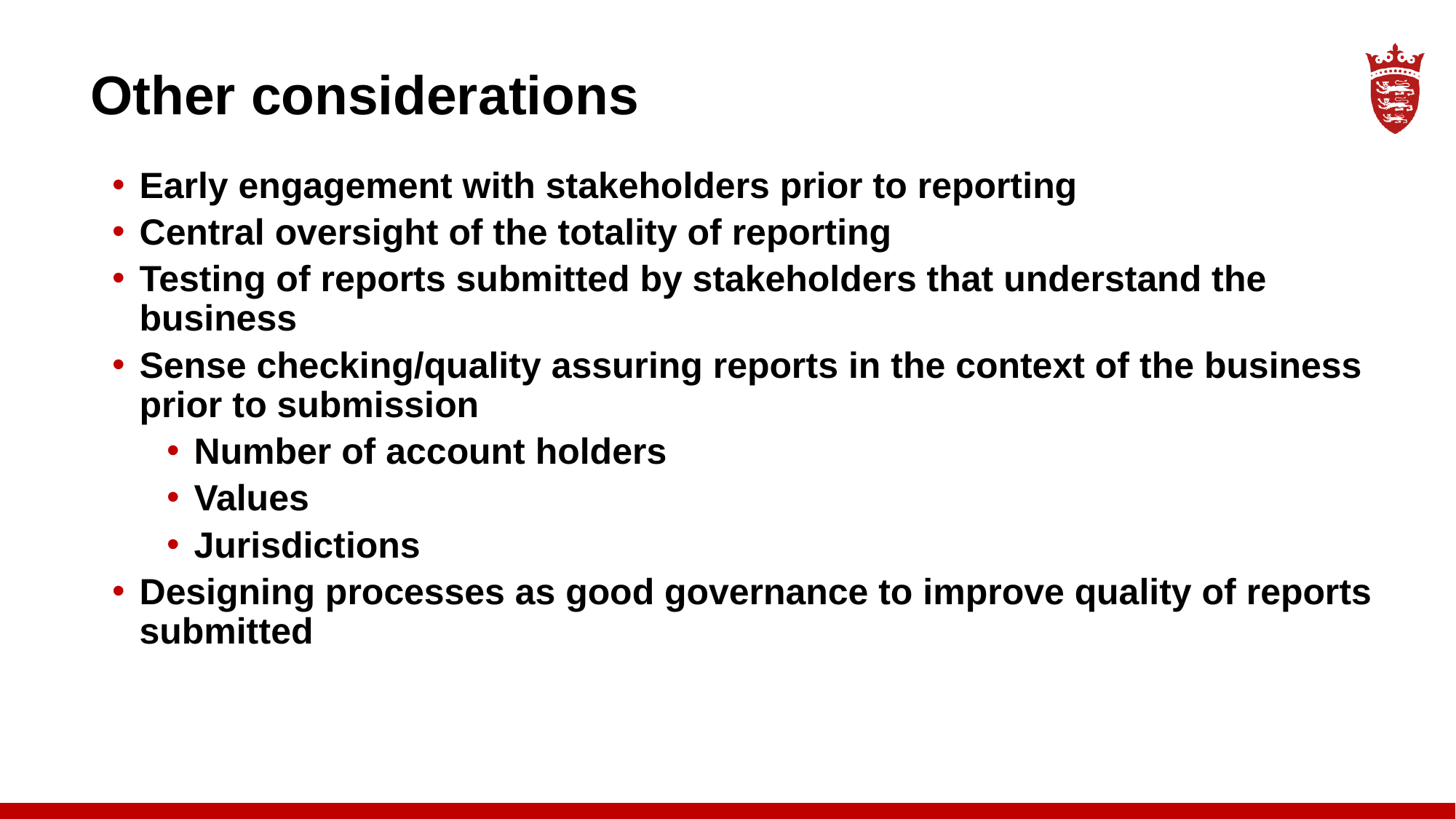

# Other considerations
Early engagement with stakeholders prior to reporting
Central oversight of the totality of reporting
Testing of reports submitted by stakeholders that understand the business
Sense checking/quality assuring reports in the context of the business prior to submission
Number of account holders
Values
Jurisdictions
Designing processes as good governance to improve quality of reports submitted